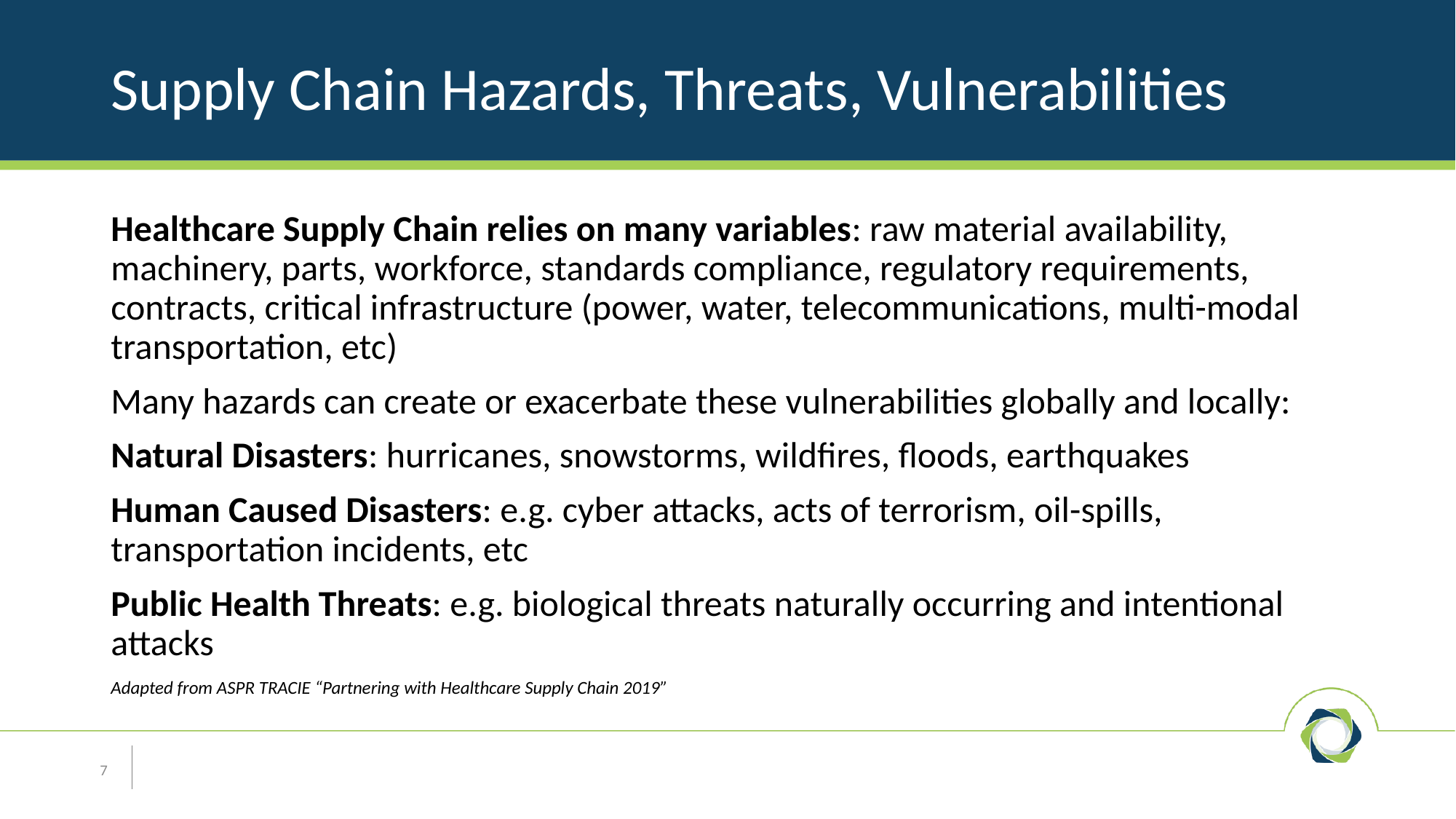

# Supply Chain Hazards, Threats, Vulnerabilities
Healthcare Supply Chain relies on many variables: raw material availability, machinery, parts, workforce, standards compliance, regulatory requirements, contracts, critical infrastructure (power, water, telecommunications, multi-modal transportation, etc)
Many hazards can create or exacerbate these vulnerabilities globally and locally:
Natural Disasters: hurricanes, snowstorms, wildfires, floods, earthquakes
Human Caused Disasters: e.g. cyber attacks, acts of terrorism, oil-spills, transportation incidents, etc
Public Health Threats: e.g. biological threats naturally occurring and intentional attacks
Adapted from ASPR TRACIE “Partnering with Healthcare Supply Chain 2019”

7